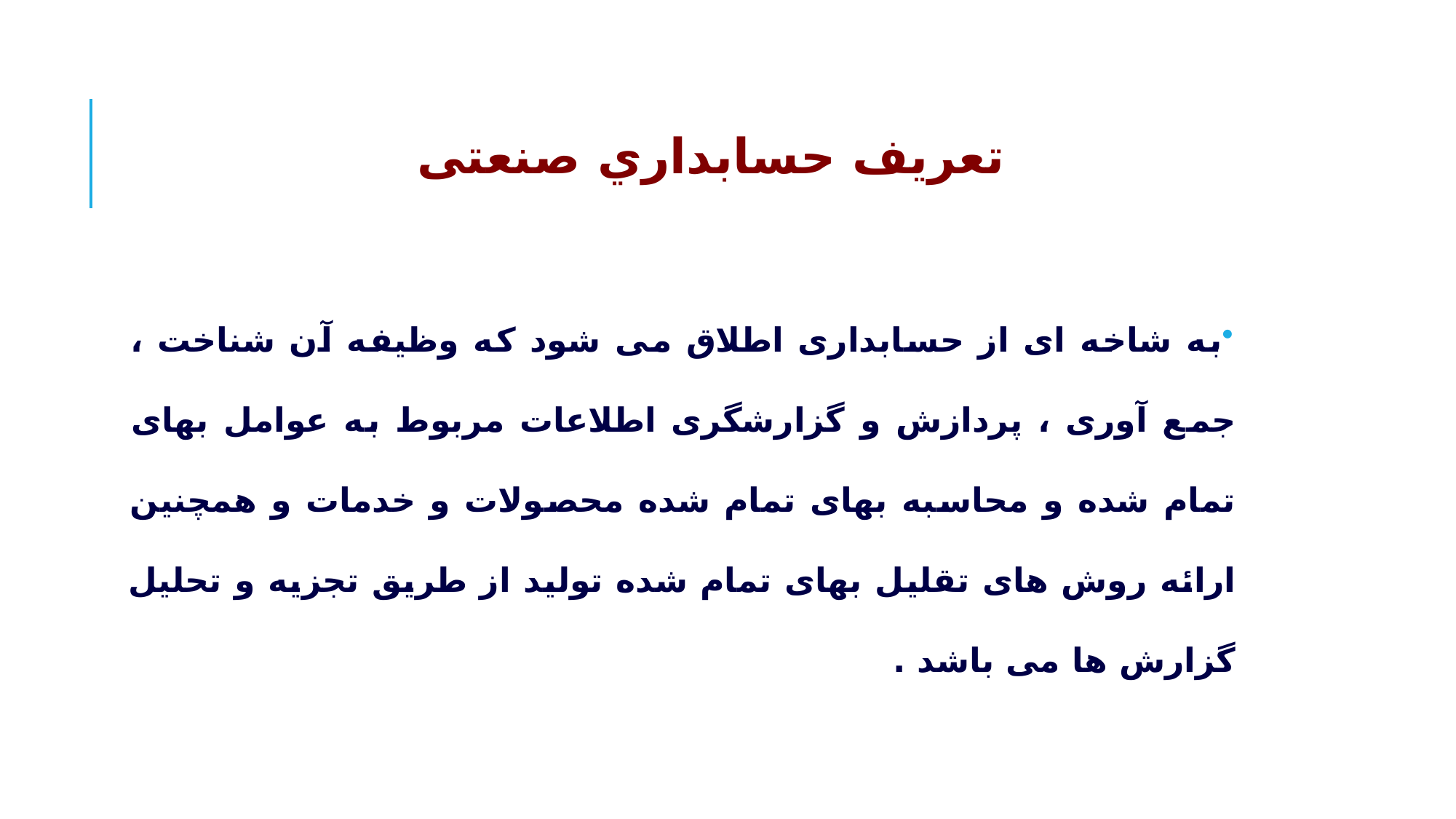

# تعریف حسابداري صنعتی
به شاخه ای از حسابداری اطلاق می شود که وظیفه آن شناخت ، جمع آوری ، پردازش و گزارشگری اطلاعات مربوط به عوامل بهای تمام شده و محاسبه بهای تمام شده محصولات و خدمات و همچنین ارائه روش های تقلیل بهای تمام شده تولید از طریق تجزیه و تحلیل گزارش ها می باشد .